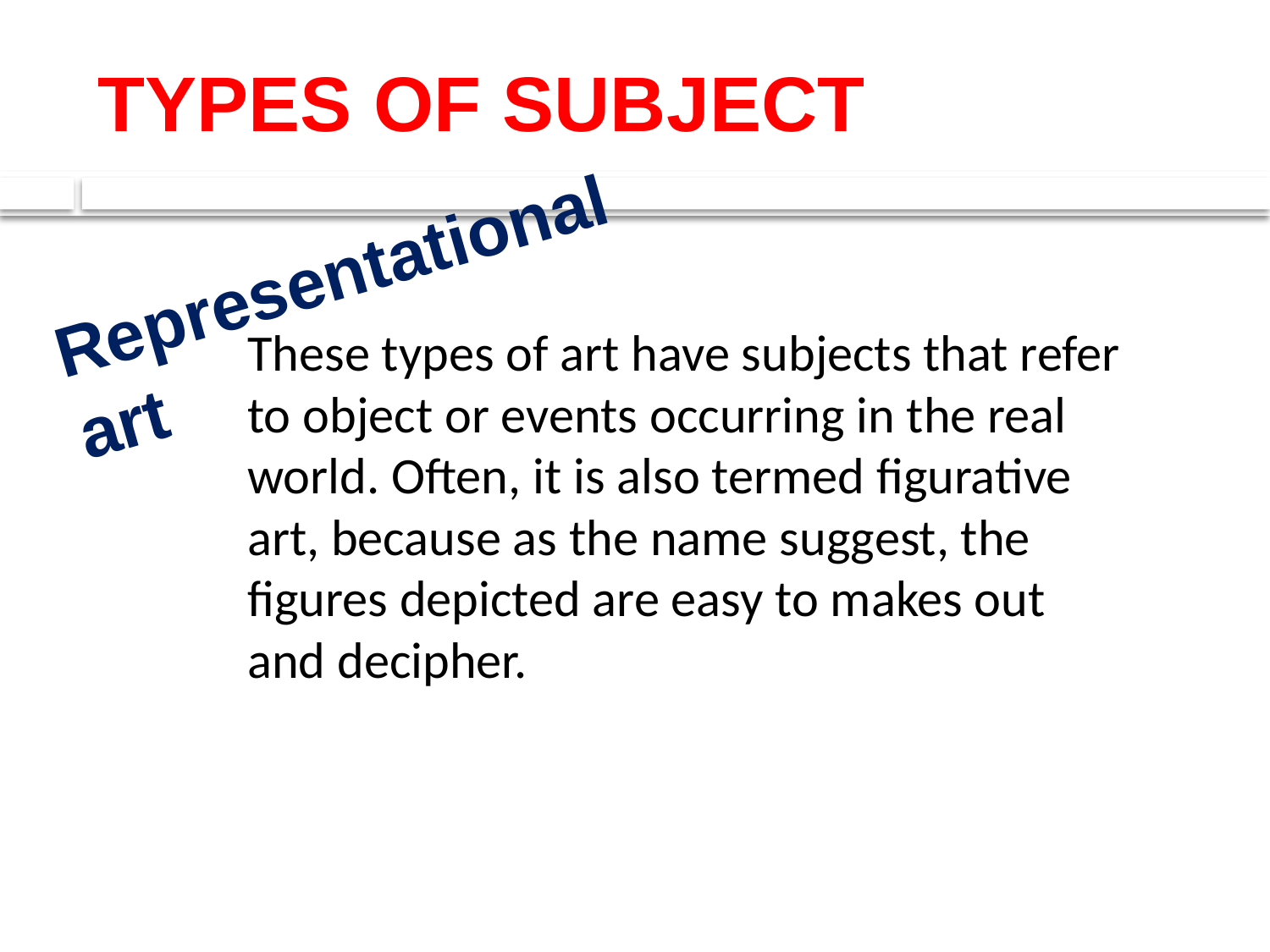

# TYPES OF SUBJECT
Representational art
These types of art have subjects that refer to object or events occurring in the real world. Often, it is also termed figurative art, because as the name suggest, the figures depicted are easy to makes out and decipher.